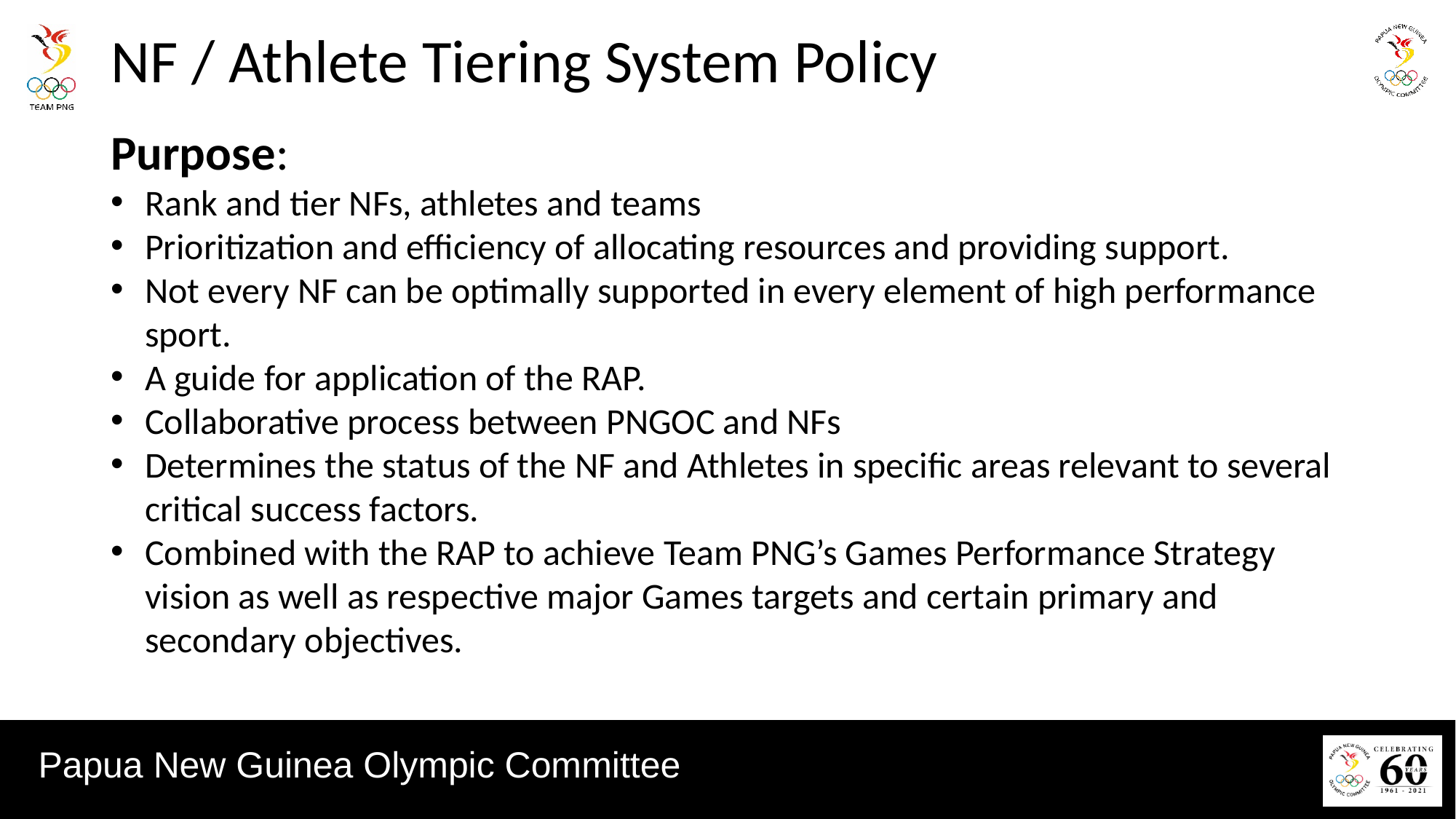

# NF / Athlete Tiering System Policy
Purpose:
Rank and tier NFs, athletes and teams
Prioritization and efficiency of allocating resources and providing support.
Not every NF can be optimally supported in every element of high performance sport.
A guide for application of the RAP.
Collaborative process between PNGOC and NFs
Determines the status of the NF and Athletes in specific areas relevant to several critical success factors.
Combined with the RAP to achieve Team PNG’s Games Performance Strategy vision as well as respective major Games targets and certain primary and secondary objectives.